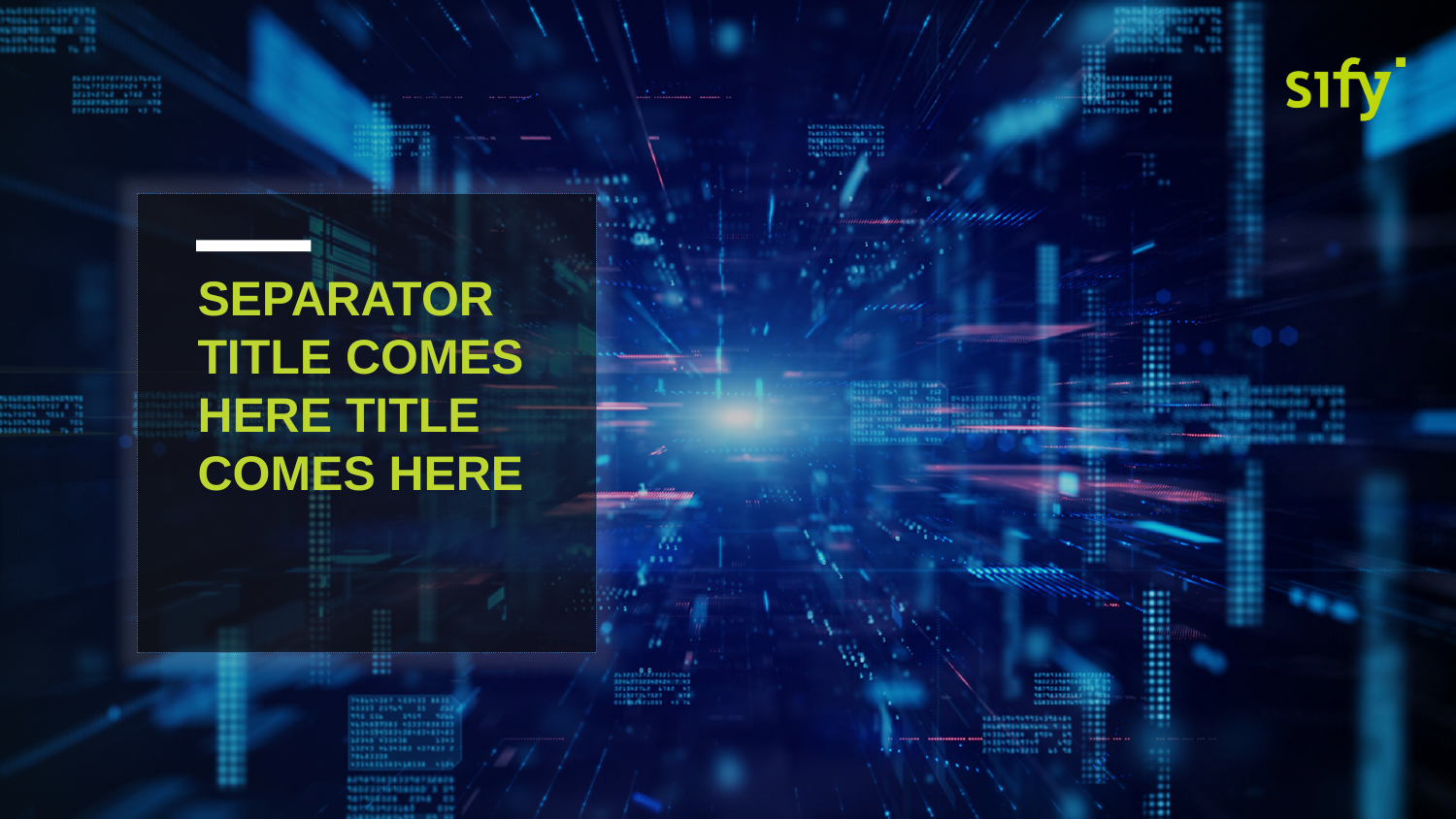

# SEPARATOR TITLE COMES HERE TITLE COMES HERE